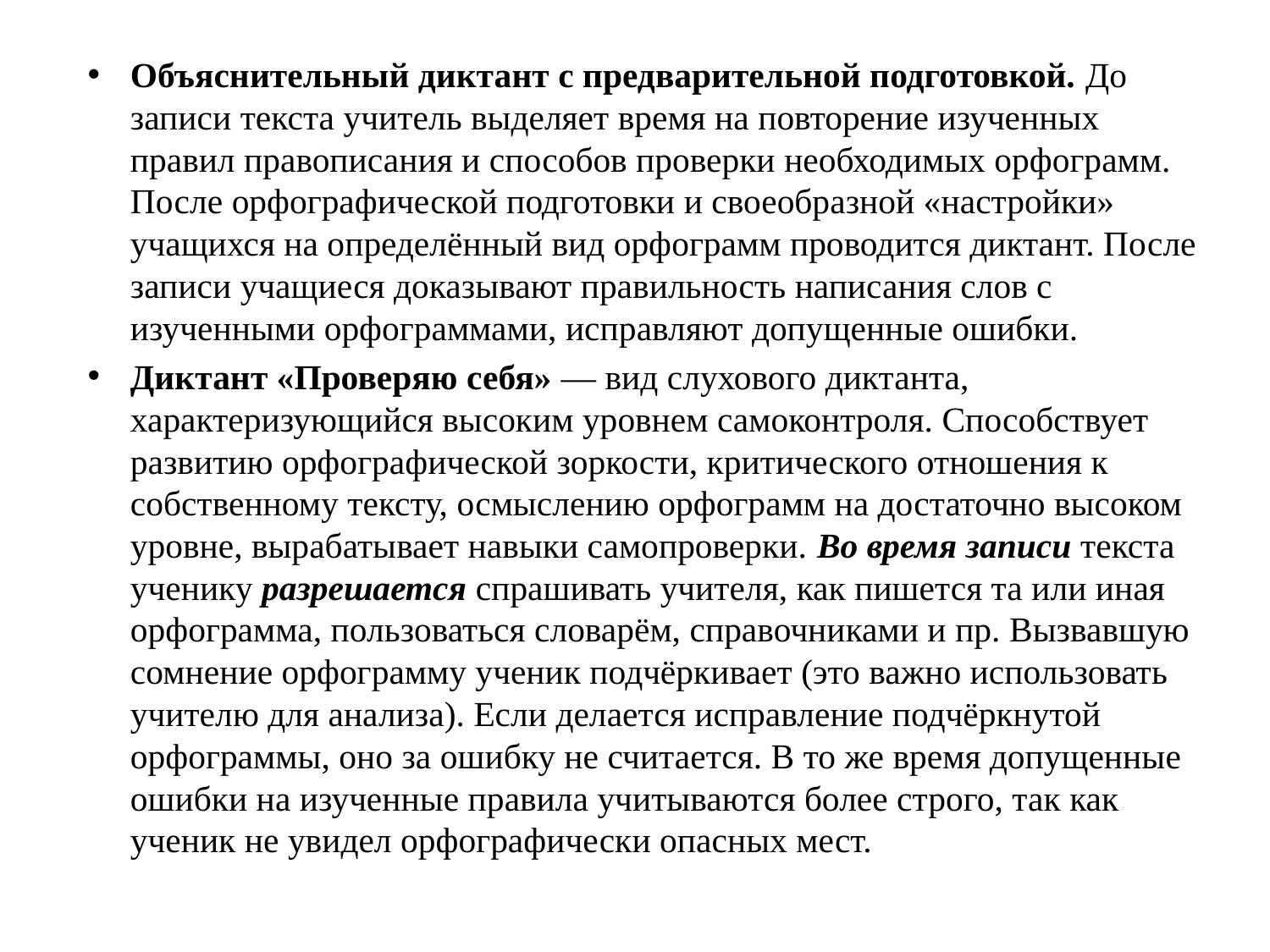

Объяснительный диктант с предварительной подготовкой. До записи текста учитель выделяет время на повторение изученных правил правописания и способов проверки необходимых орфограмм. После орфографической подготовки и своеобразной «настройки» учащихся на определённый вид орфограмм проводится диктант. После записи учащиеся доказывают правильность написания слов с изученными орфограммами, исправляют допущенные ошибки.
Диктант «Проверяю себя» — вид слухового диктанта, характеризующийся высоким уровнем самоконтроля. Способствует развитию орфографической зоркости, критического отношения к собственному тексту, осмыслению орфограмм на достаточно высоком уровне, вырабатывает навыки самопроверки. Во время записи текста ученику разрешается спрашивать учителя, как пишется та или иная орфограмма, пользоваться словарём, справочниками и пр. Вызвавшую сомнение орфограмму ученик подчёркивает (это важно использовать учителю для анализа). Если делается исправление подчёркнутой орфограммы, оно за ошибку не считается. В то же время допущенные ошибки на изученные правила учитываются более строго, так как ученик не увидел орфографически опасных мест.